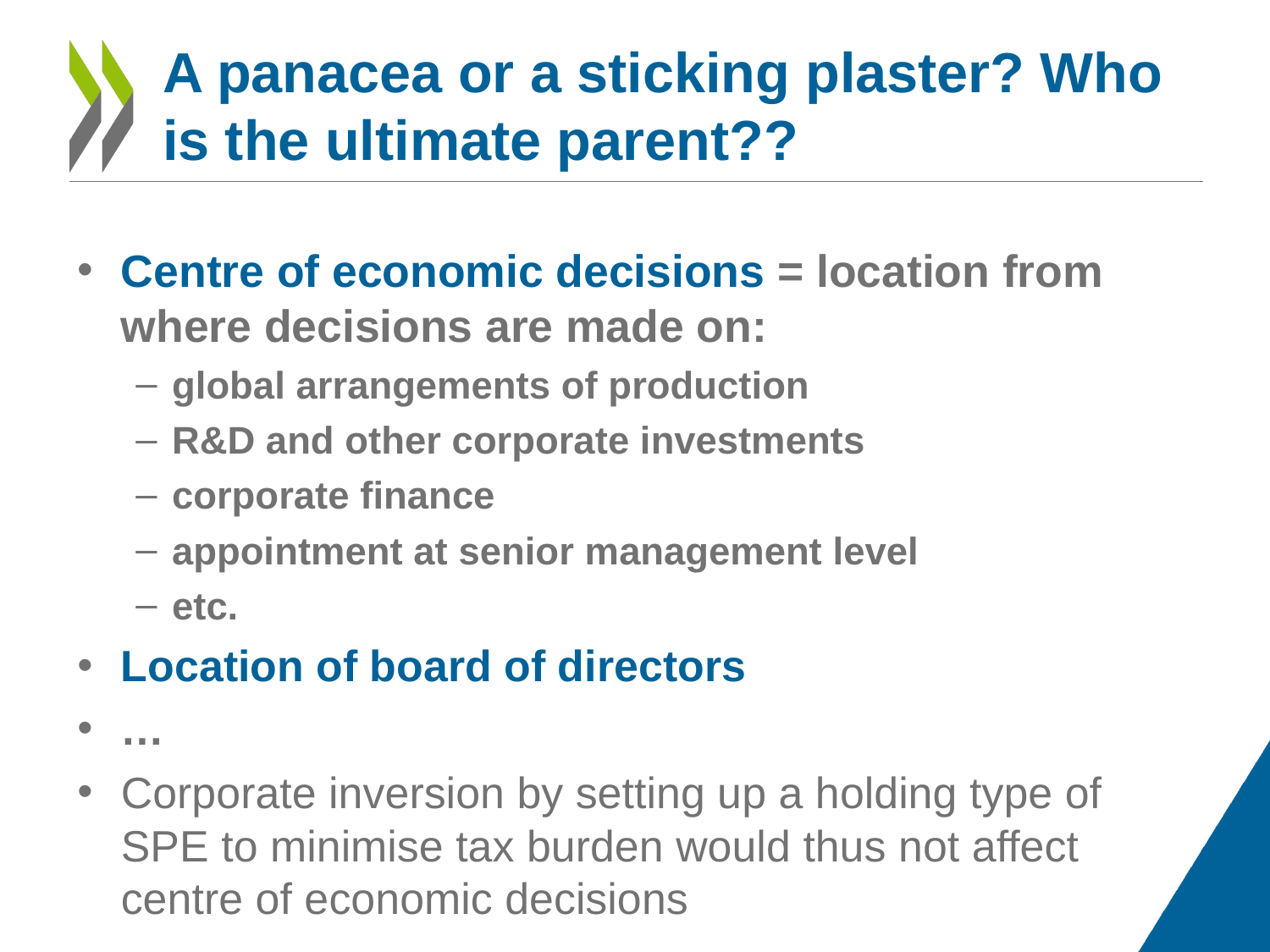

# A panacea or a sticking plaster? Who is the ultimate parent??
Centre of economic decisions = location from where decisions are made on:
global arrangements of production
R&D and other corporate investments
corporate finance
appointment at senior management level
etc.
Location of board of directors
…
Corporate inversion by setting up a holding type of SPE to minimise tax burden would thus not affect centre of economic decisions